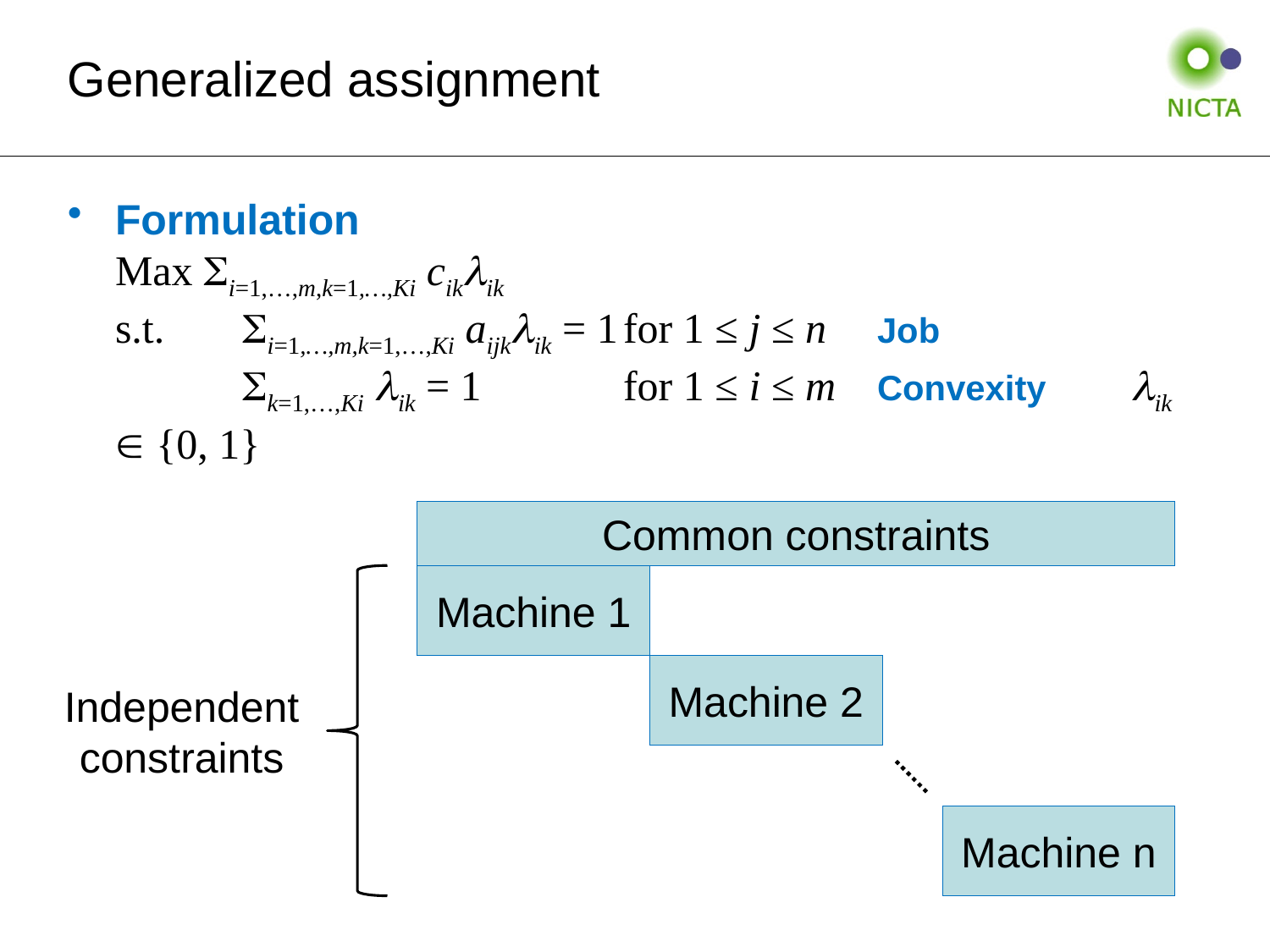

# Generalized assignment
Formulation
Max Σi=1,…,m,k=1,…,Ki cikλik
s.t.	Σi=1,…,m,k=1,…,Ki aijkλik = 1	for 1 ≤ j ≤ n	Job
	Σk=1,…,Ki λik = 1 		for 1 ≤ i ≤ m	Convexity	λik ∈ {0, 1}

Common constraints

Machine 1
Machine 2
Independent
constraints
Machine n